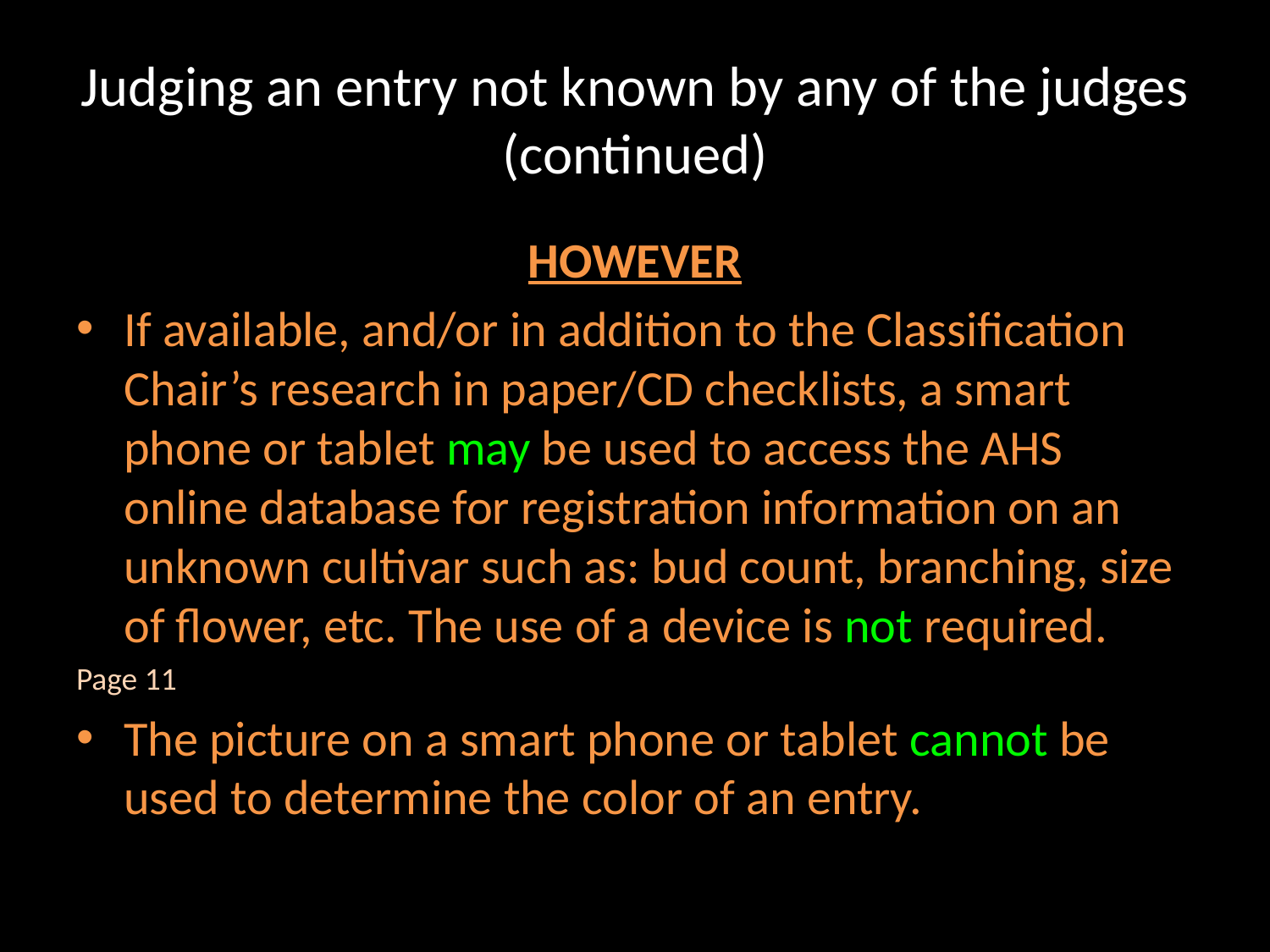

# Judging an entry not known by any of the judges (continued)
HOWEVER
If available, and/or in addition to the Classification Chair’s research in paper/CD checklists, a smart phone or tablet may be used to access the AHS online database for registration information on an unknown cultivar such as: bud count, branching, size of flower, etc. The use of a device is not required.
Page 11
The picture on a smart phone or tablet cannot be used to determine the color of an entry.